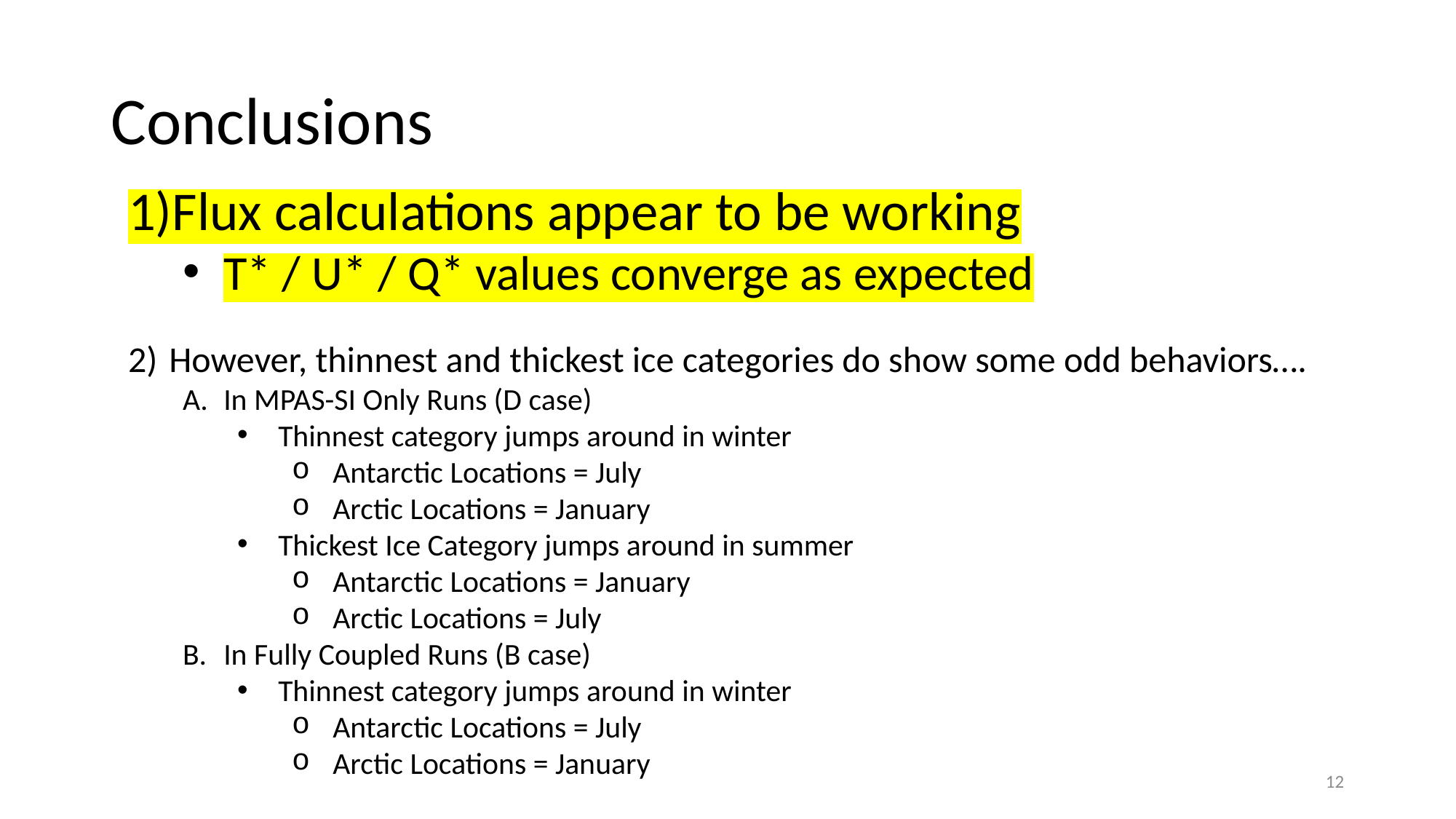

# Conclusions
Flux calculations appear to be working
T* / U* / Q* values converge as expected

However, thinnest and thickest ice categories do show some odd behaviors….
In MPAS-SI Only Runs (D case)
Thinnest category jumps around in winter
Antarctic Locations = July
Arctic Locations = January
Thickest Ice Category jumps around in summer
Antarctic Locations = January
Arctic Locations = July
In Fully Coupled Runs (B case)
Thinnest category jumps around in winter
Antarctic Locations = July
Arctic Locations = January
12